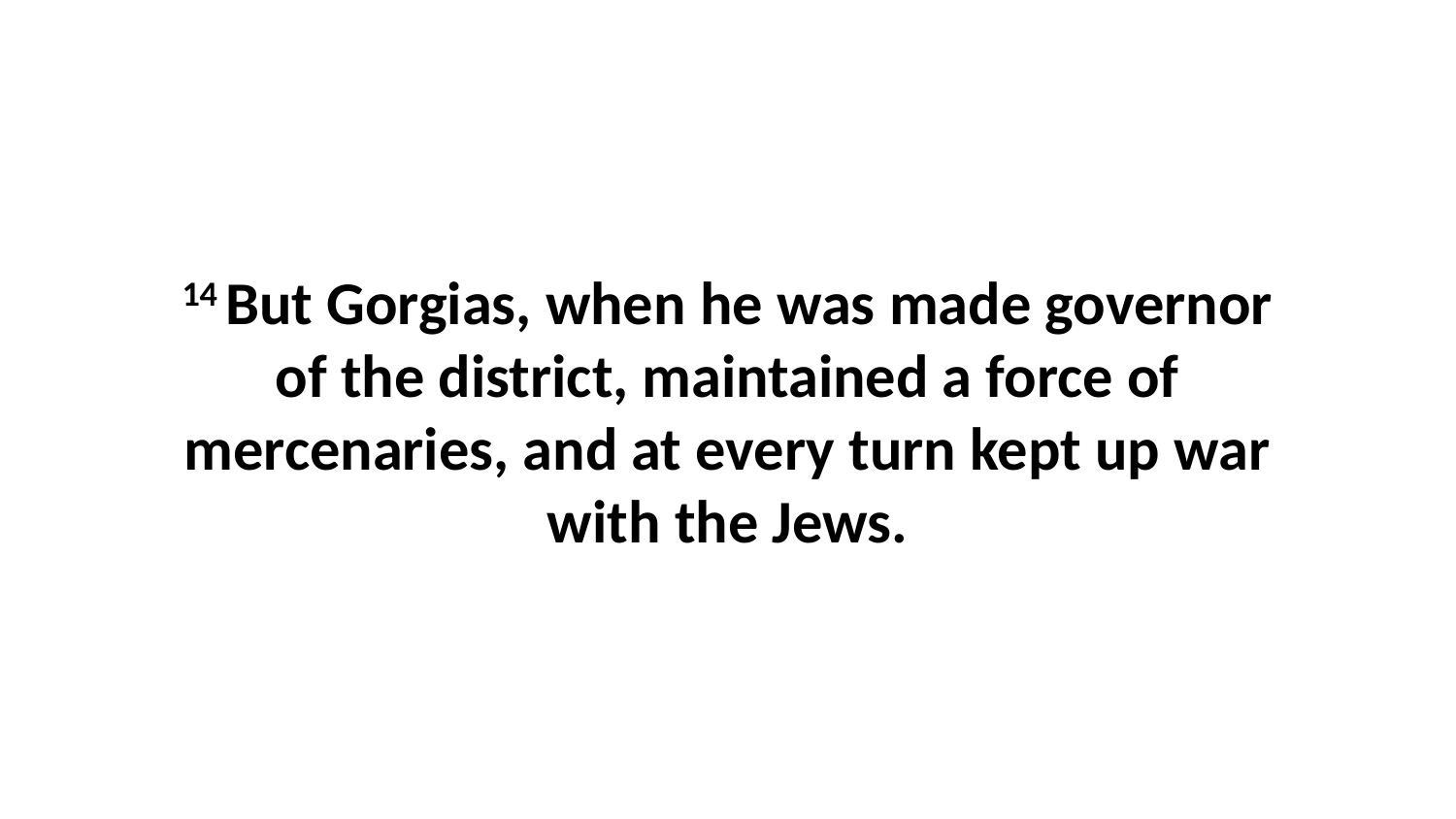

14 But Gorgias, when he was made governor of the district, maintained a force of mercenaries, and at every turn kept up war with the Jews.